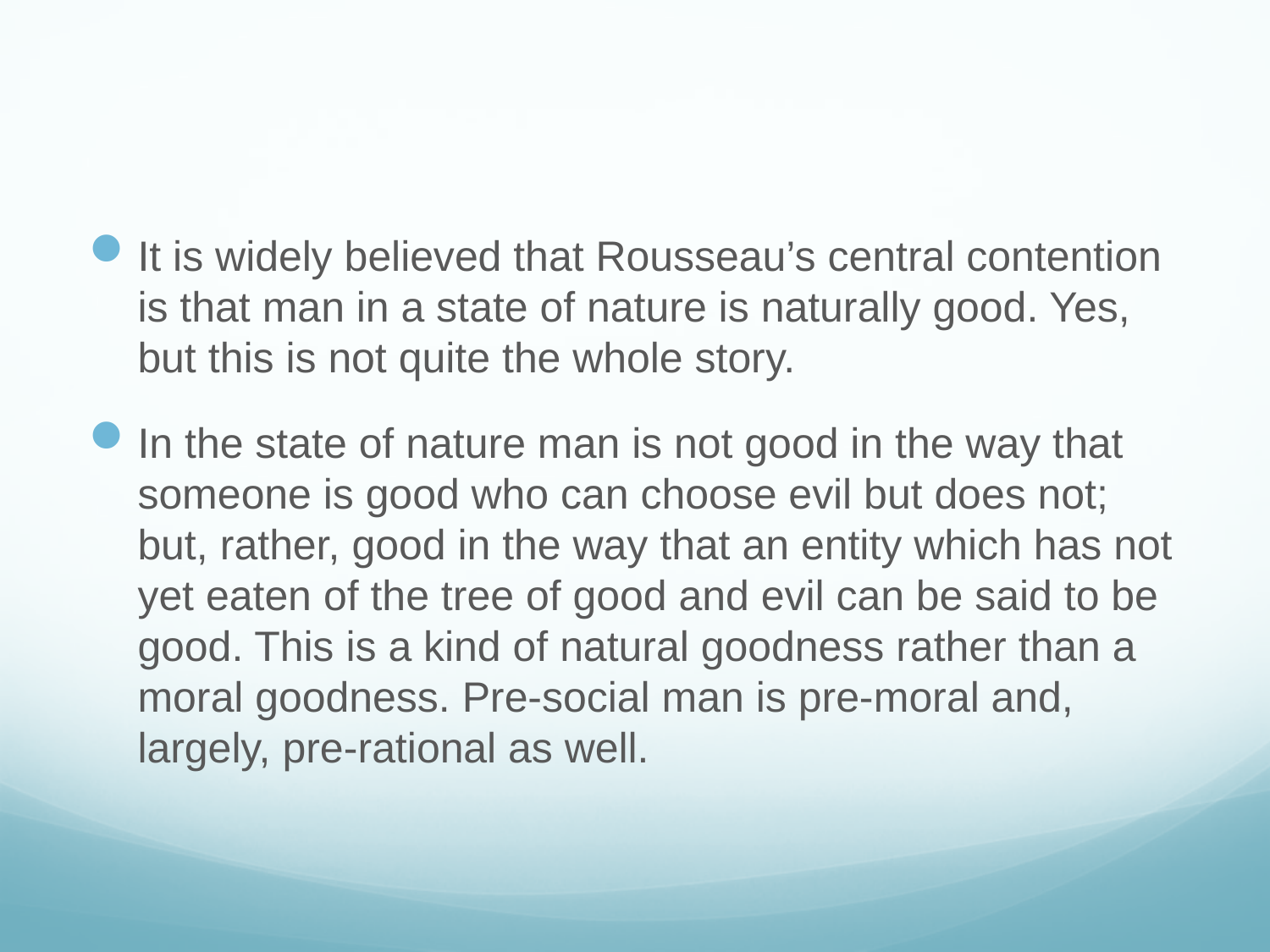

#
It is widely believed that Rousseau’s central contention is that man in a state of nature is naturally good. Yes, but this is not quite the whole story.
In the state of nature man is not good in the way that someone is good who can choose evil but does not; but, rather, good in the way that an entity which has not yet eaten of the tree of good and evil can be said to be good. This is a kind of natural goodness rather than a moral goodness. Pre-social man is pre-moral and, largely, pre-rational as well.